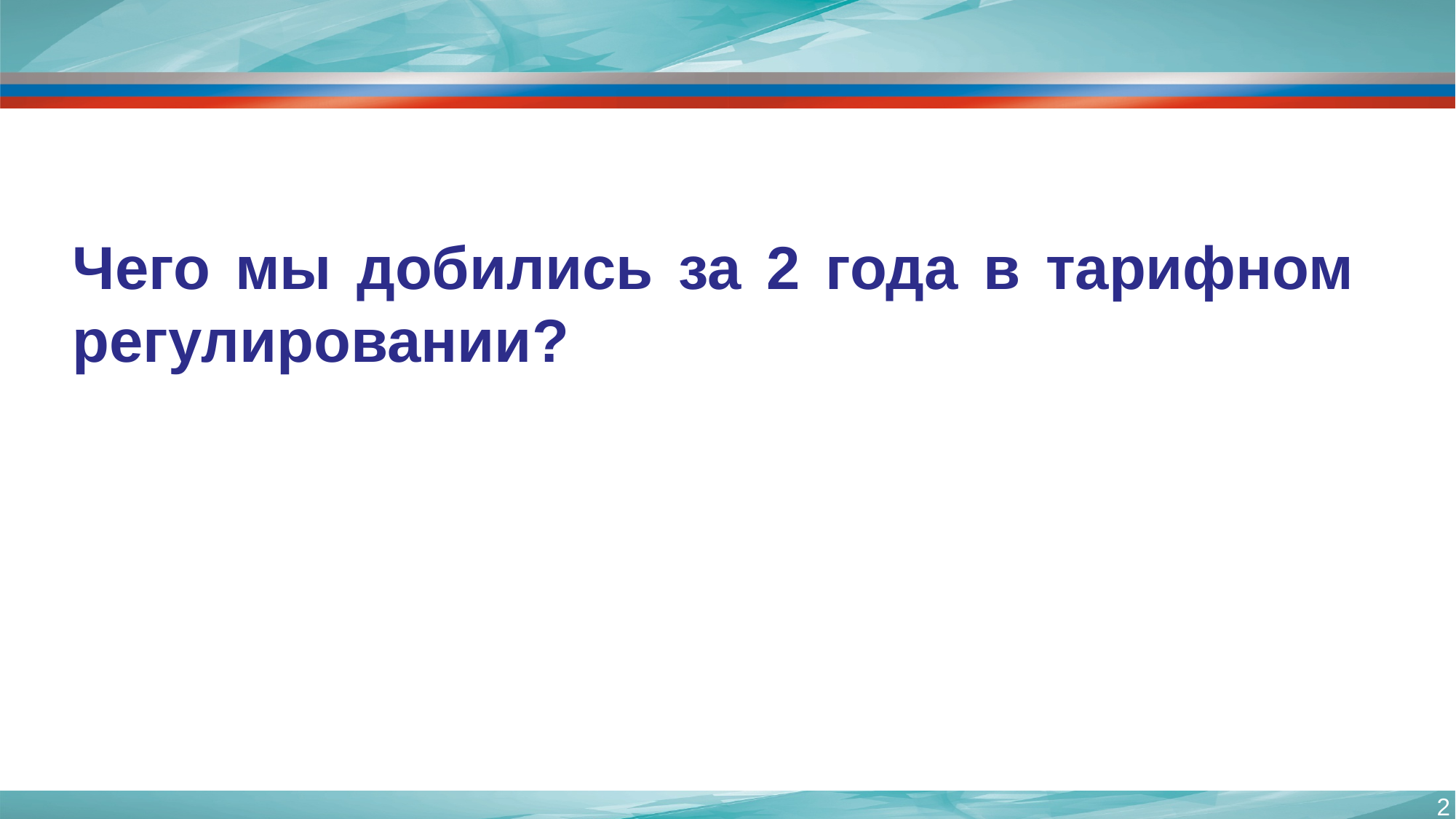

Чего мы добились за 2 года в тарифном регулировании?
2